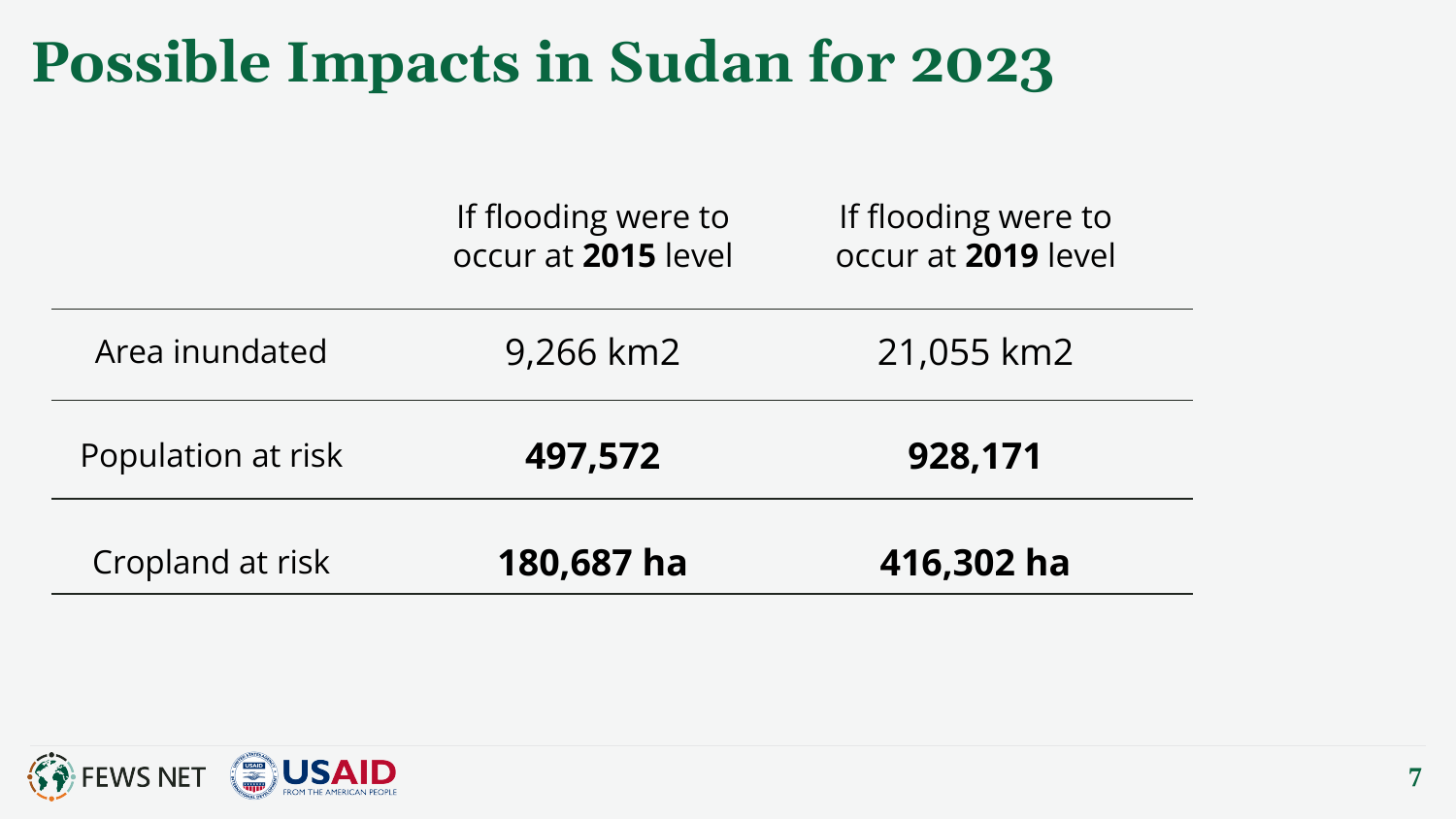

# Possible Impacts in Sudan for 2023
If flooding were to occur at 2019 level
If flooding were to occur at 2015 level
9,266 km2
21,055 km2
Area inundated
497,572
928,171
Population at risk
180,687 ha
416,302 ha
Cropland at risk
7